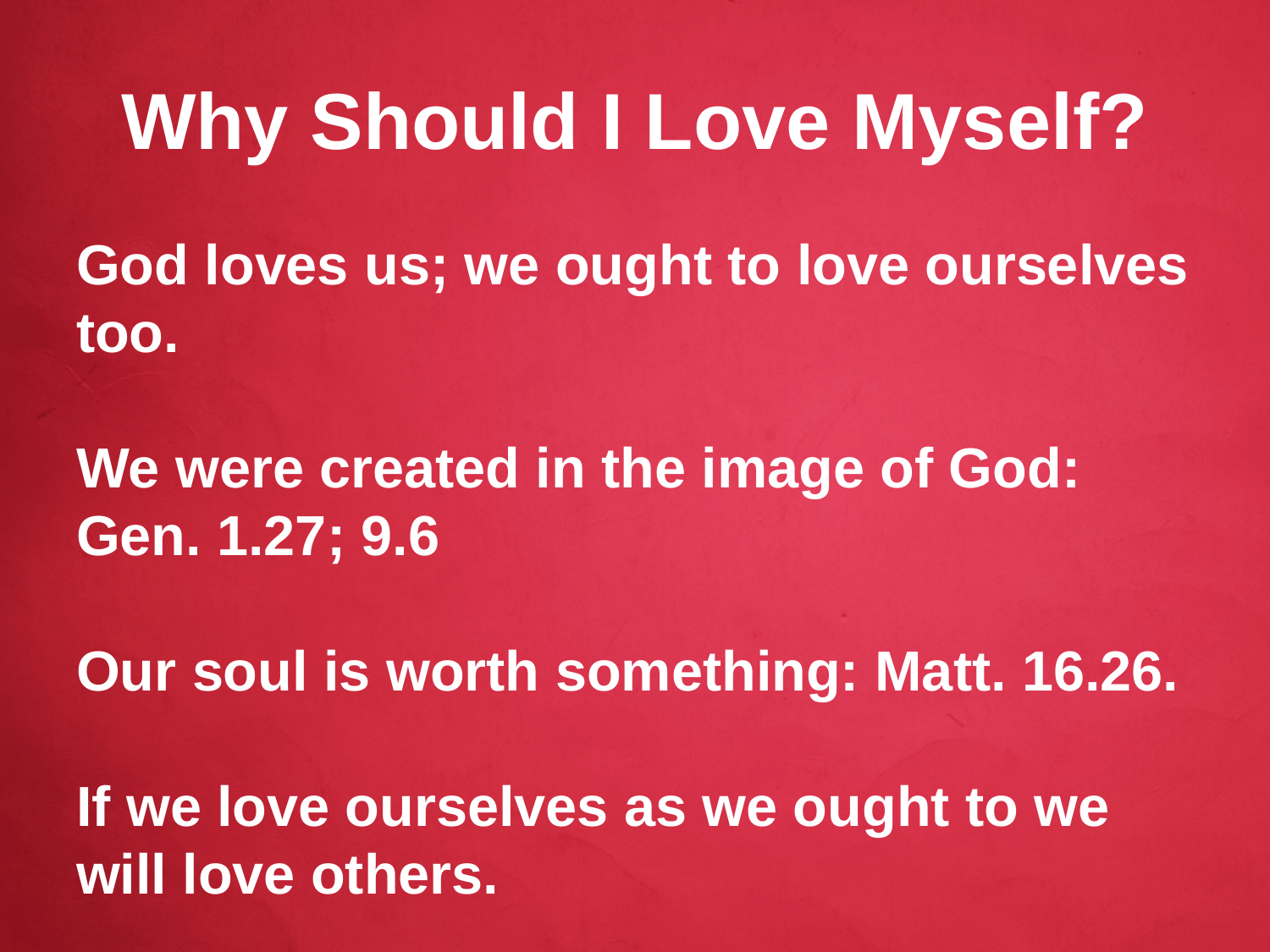

# Why Should I Love Myself?
God loves us; we ought to love ourselves too.

We were created in the image of God: Gen. 1.27; 9.6

Our soul is worth something: Matt. 16.26.

If we love ourselves as we ought to we will love others.